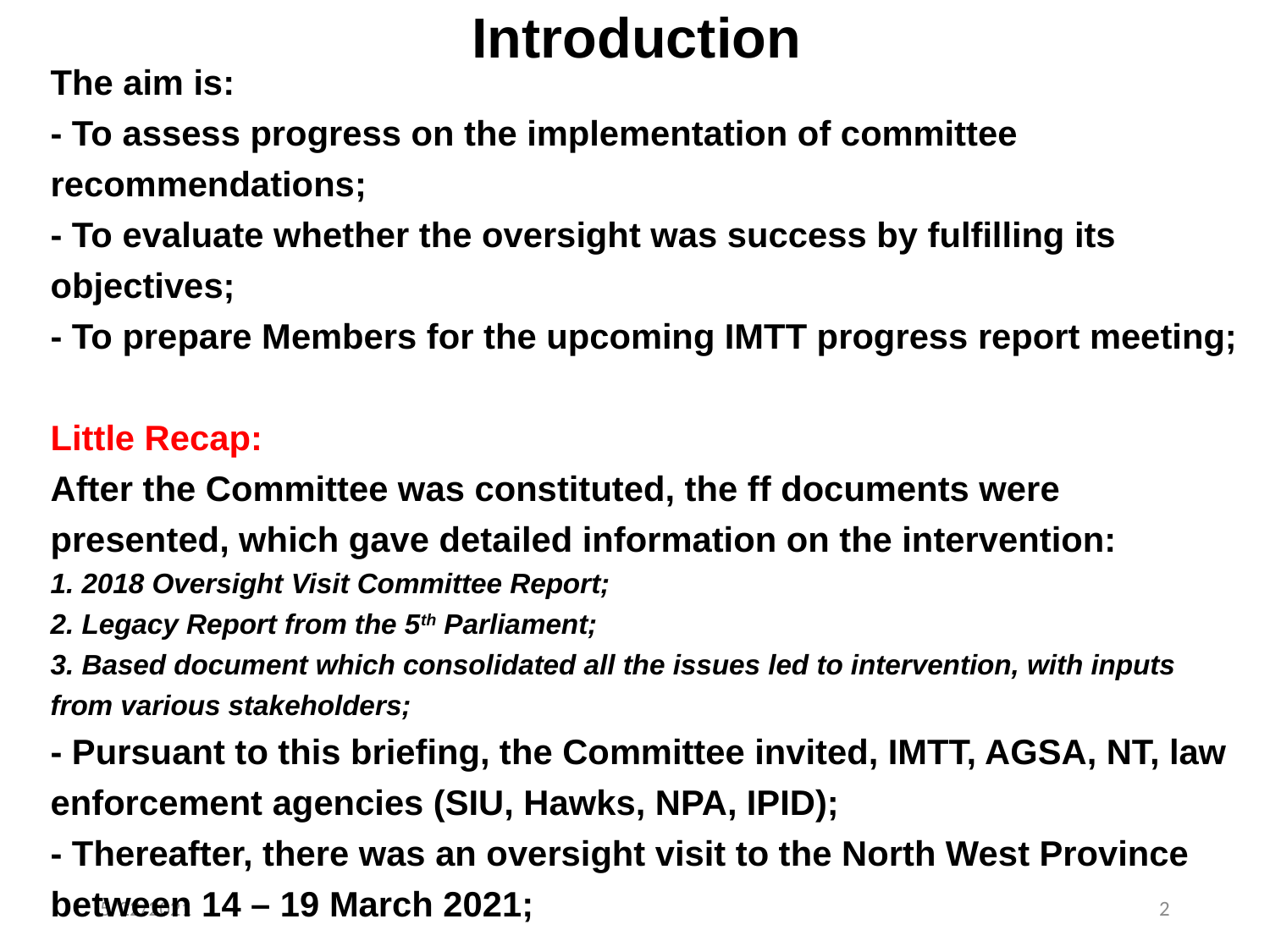

# Introduction

The aim is:
- To assess progress on the implementation of committee recommendations;
- To evaluate whether the oversight was success by fulfilling its objectives;
- To prepare Members for the upcoming IMTT progress report meeting;
Little Recap:
After the Committee was constituted, the ff documents were presented, which gave detailed information on the intervention:
1. 2018 Oversight Visit Committee Report;
2. Legacy Report from the 5th Parliament;
3. Based document which consolidated all the issues led to intervention, with inputs from various stakeholders;
- Pursuant to this briefing, the Committee invited, IMTT, AGSA, NT, law enforcement agencies (SIU, Hawks, NPA, IPID);
- Thereafter, there was an oversight visit to the North West Province between 14 – 19 March 2021;

5/22/2021
2